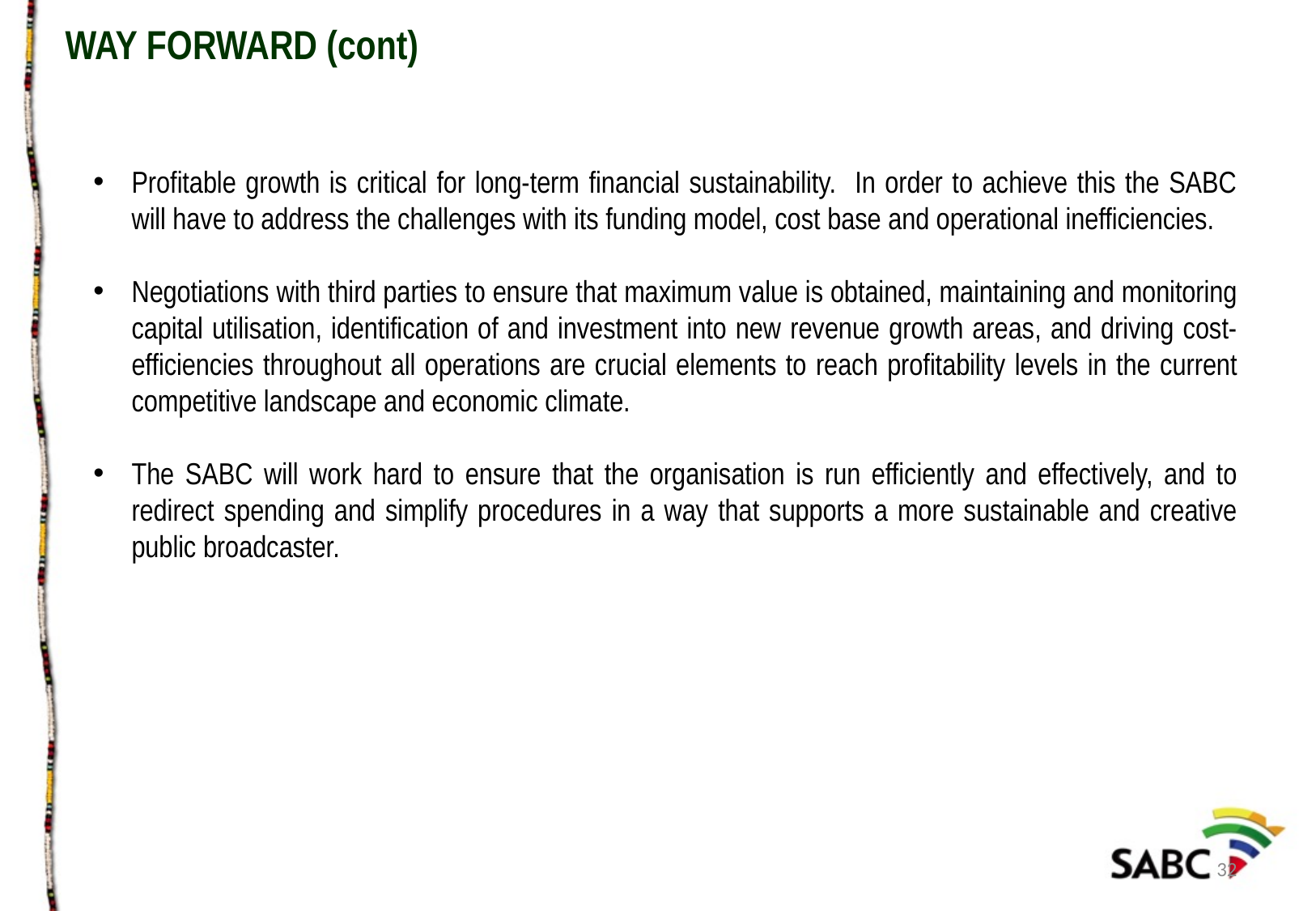

WAY FORWARD (cont)

Profitable growth is critical for long-term financial sustainability.  In order to achieve this the SABC will have to address the challenges with its funding model, cost base and operational inefficiencies.

Negotiations with third parties to ensure that maximum value is obtained, maintaining and monitoring capital utilisation, identification of and investment into new revenue growth areas, and driving cost-efficiencies throughout all operations are crucial elements to reach profitability levels in the current competitive landscape and economic climate.

The SABC will work hard to ensure that the organisation is run efficiently and effectively, and to redirect spending and simplify procedures in a way that supports a more sustainable and creative public broadcaster.
32